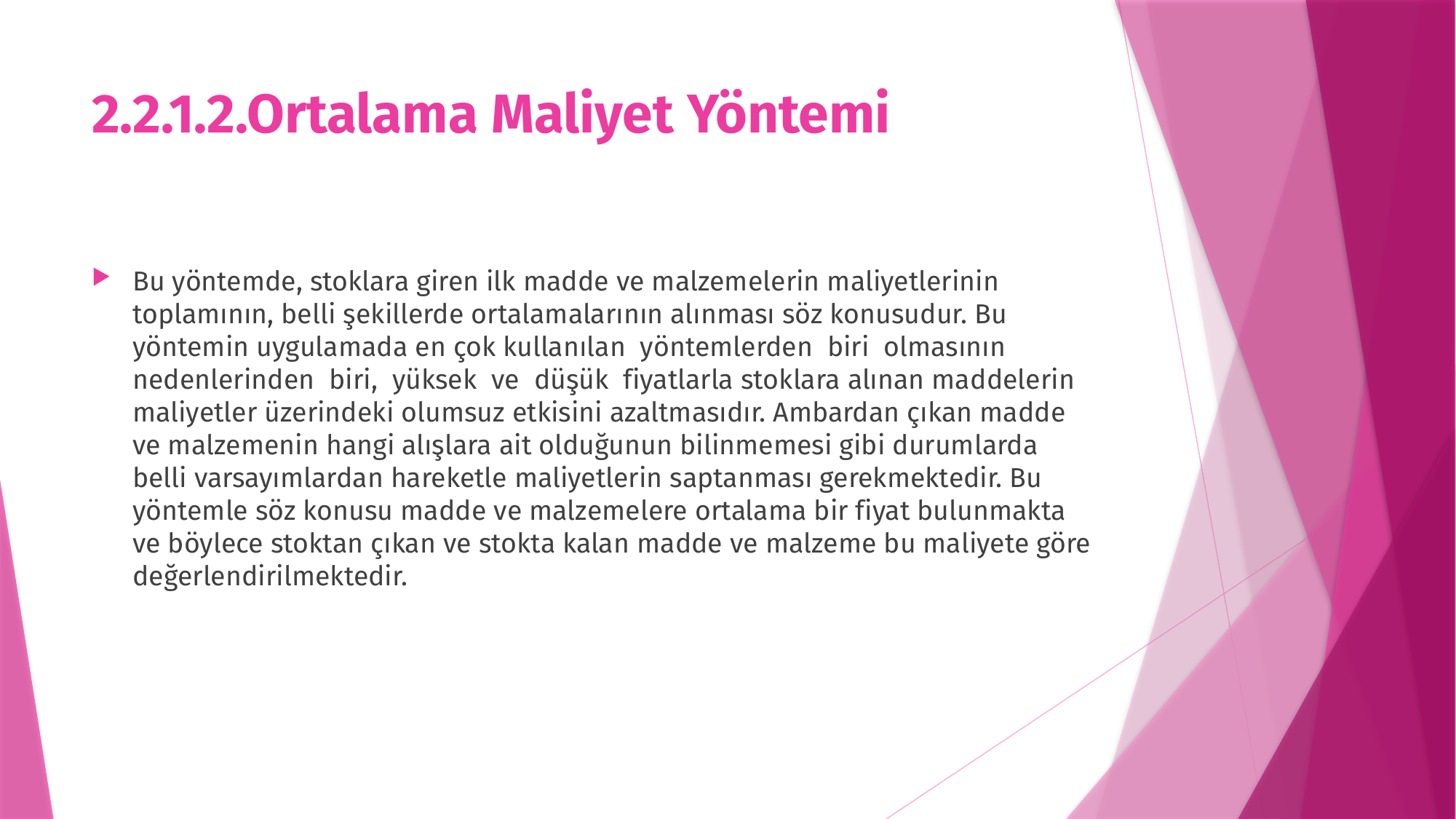

# 2.2.1.2.Ortalama Maliyet Yöntemi
Bu yöntemde, stoklara giren ilk madde ve malzemelerin maliyetlerinin toplamının, belli şekillerde ortalamalarının alınması söz konusudur. Bu yöntemin uygulamada en çok kullanılan  yöntemlerden  biri  olmasının  nedenlerinden  biri,  yüksek  ve  düşük  fiyatlarla stoklara alınan maddelerin maliyetler üzerindeki olumsuz etkisini azaltmasıdır. Ambardan çıkan madde ve malzemenin hangi alışlara ait olduğunun bilinmemesi gibi durumlarda belli varsayımlardan hareketle maliyetlerin saptanması gerekmektedir. Bu yöntemle söz konusu madde ve malzemelere ortalama bir fiyat bulunmakta ve böylece stoktan çıkan ve stokta kalan madde ve malzeme bu maliyete göre değerlendirilmektedir.